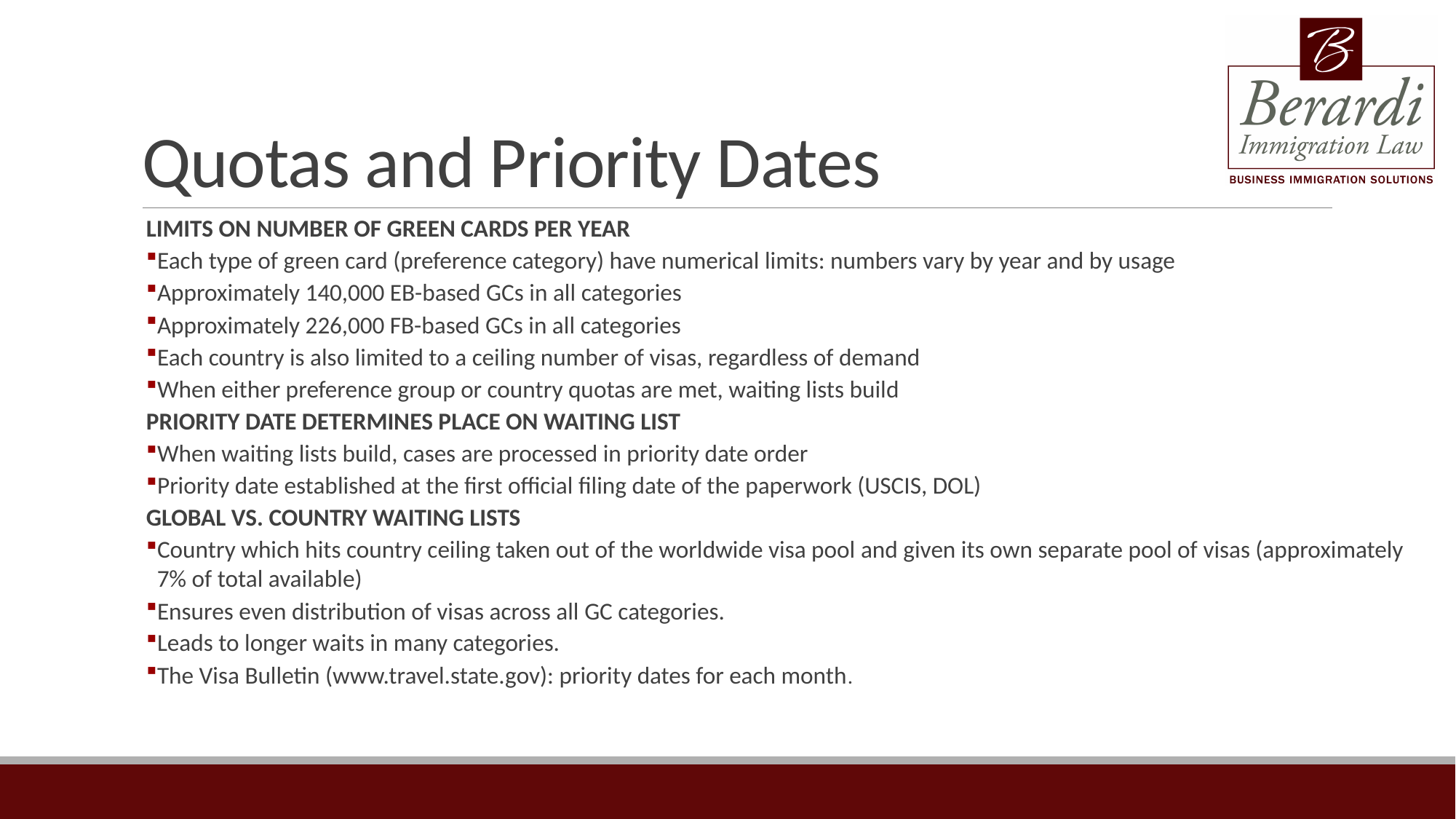

# Quotas and Priority Dates
LIMITS ON NUMBER OF GREEN CARDS PER YEAR
Each type of green card (preference category) have numerical limits: numbers vary by year and by usage
Approximately 140,000 EB-based GCs in all categories
Approximately 226,000 FB-based GCs in all categories
Each country is also limited to a ceiling number of visas, regardless of demand
When either preference group or country quotas are met, waiting lists build
PRIORITY DATE DETERMINES PLACE ON WAITING LIST
When waiting lists build, cases are processed in priority date order
Priority date established at the first official filing date of the paperwork (USCIS, DOL)
GLOBAL VS. COUNTRY WAITING LISTS
Country which hits country ceiling taken out of the worldwide visa pool and given its own separate pool of visas (approximately 7% of total available)
Ensures even distribution of visas across all GC categories.
Leads to longer waits in many categories.
The Visa Bulletin (www.travel.state.gov): priority dates for each month.